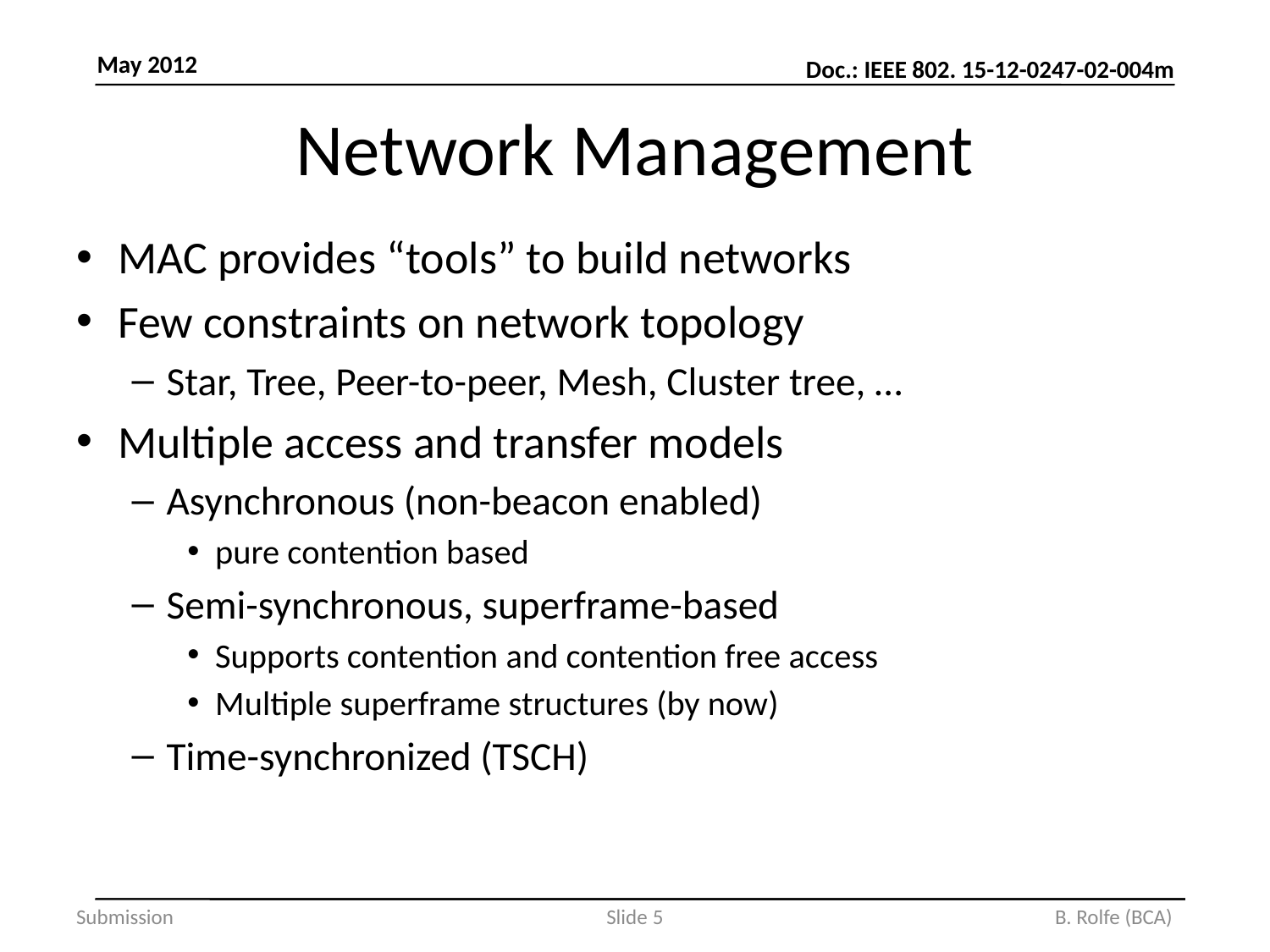

# Network Management
MAC provides “tools” to build networks
Few constraints on network topology
Star, Tree, Peer-to-peer, Mesh, Cluster tree, …
Multiple access and transfer models
Asynchronous (non-beacon enabled)
pure contention based
Semi-synchronous, superframe-based
Supports contention and contention free access
Multiple superframe structures (by now)
Time-synchronized (TSCH)